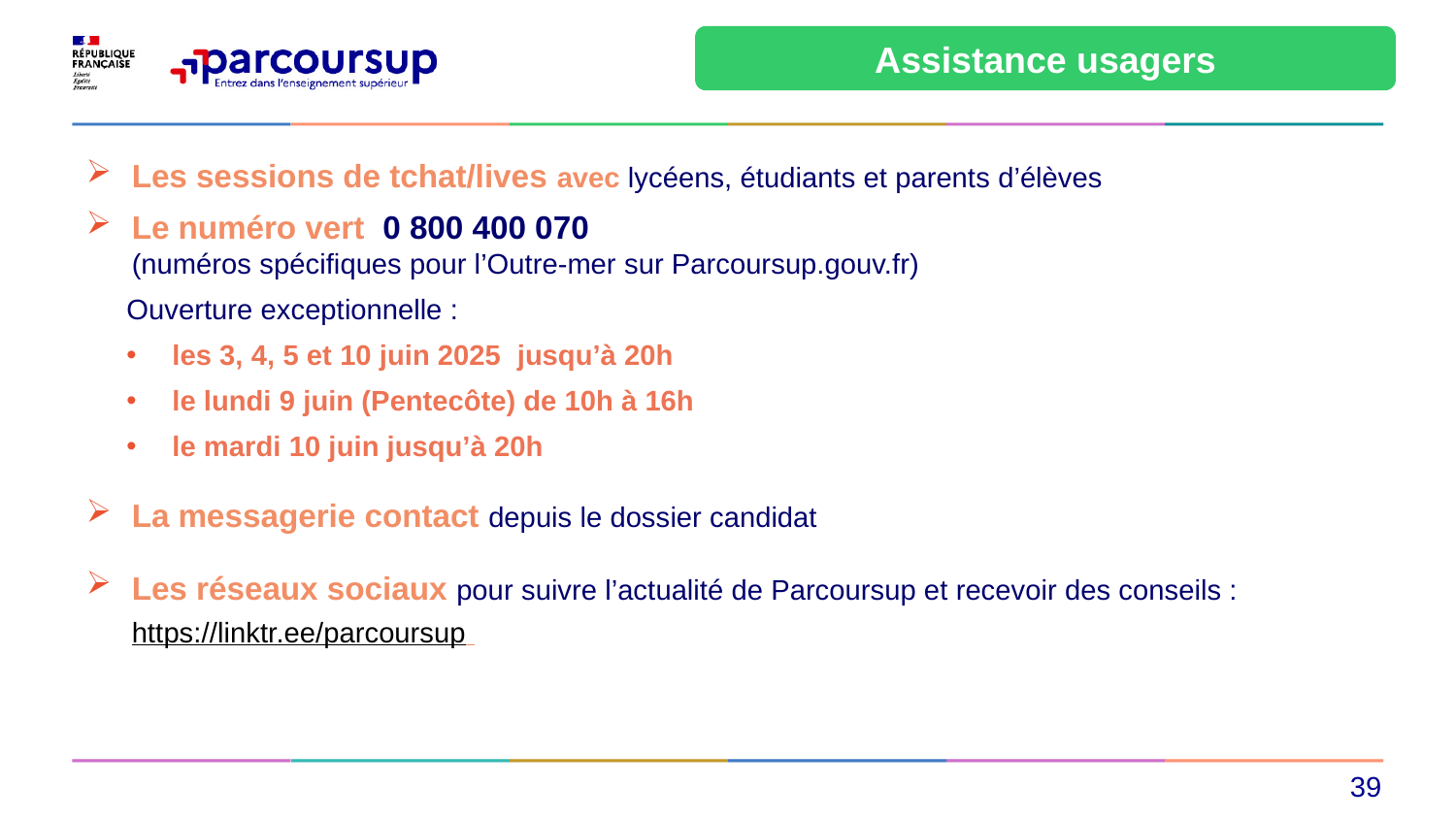

Assistance usagers
Les sessions de tchat/lives avec lycéens, étudiants et parents d’élèves
Le numéro vert  0 800 400 070
(numéros spécifiques pour l’Outre-mer sur Parcoursup.gouv.fr)
Ouverture exceptionnelle :
les 3, 4, 5 et 10 juin 2025  jusqu’à 20h
le lundi 9 juin (Pentecôte) de 10h à 16h
le mardi 10 juin jusqu’à 20h

La messagerie contact depuis le dossier candidat

Les réseaux sociaux pour suivre l’actualité de Parcoursup et recevoir des conseils : https://linktr.ee/parcoursup
39